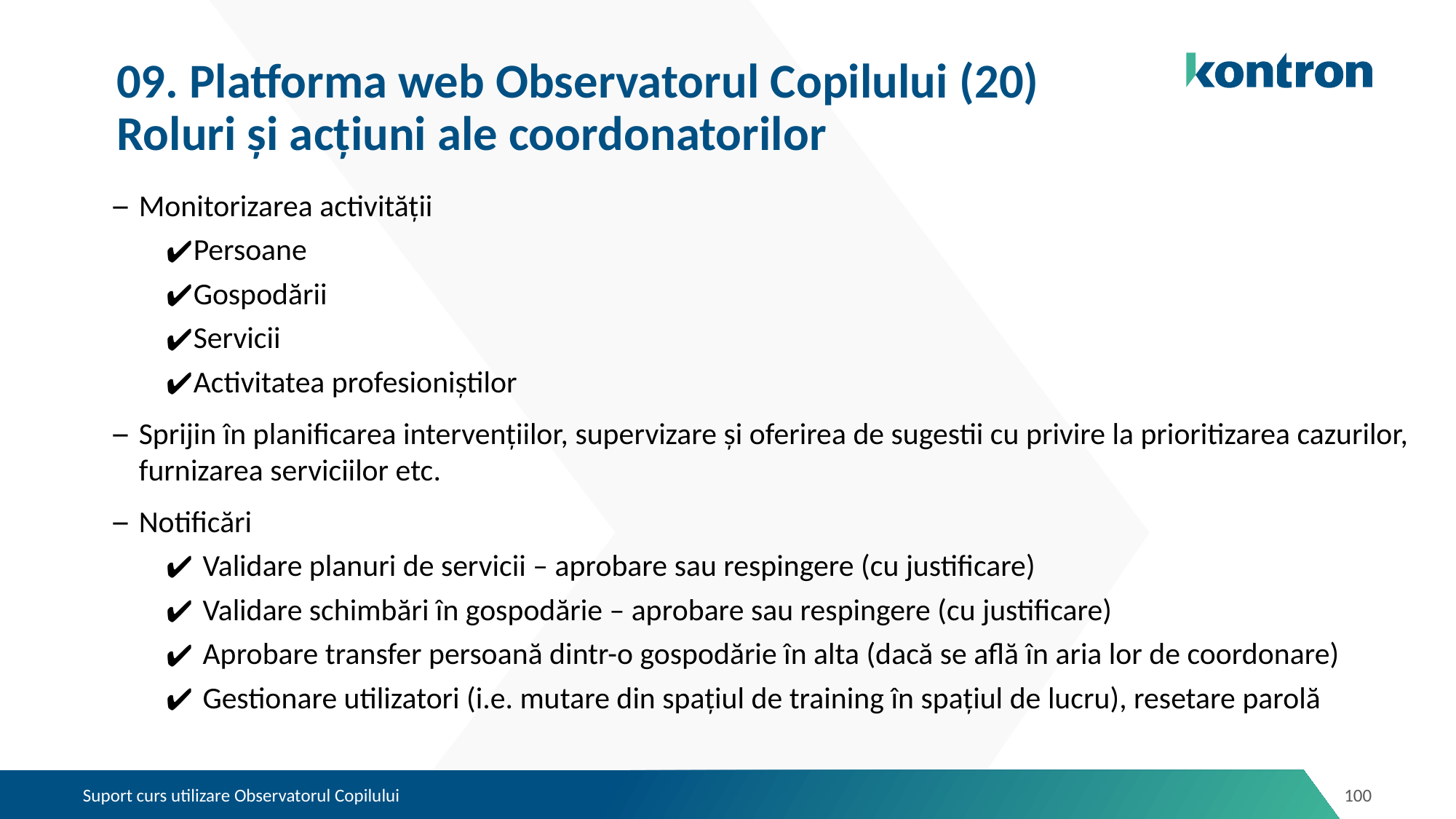

09. Platforma web Observatorul Copilului (20)
Roluri și acțiuni ale coordonatorilor
Monitorizarea activității
Persoane
Gospodării
Servicii
Activitatea profesioniștilor
Sprijin în planificarea intervențiilor, supervizare și oferirea de sugestii cu privire la prioritizarea cazurilor, furnizarea serviciilor etc.
Notificări
Validare planuri de servicii – aprobare sau respingere (cu justificare)
Validare schimbări în gospodărie – aprobare sau respingere (cu justificare)
Aprobare transfer persoană dintr-o gospodărie în alta (dacă se află în aria lor de coordonare)
Gestionare utilizatori (i.e. mutare din spațiul de training în spațiul de lucru), resetare parolă
Suport curs utilizare Observatorul Copilului
100